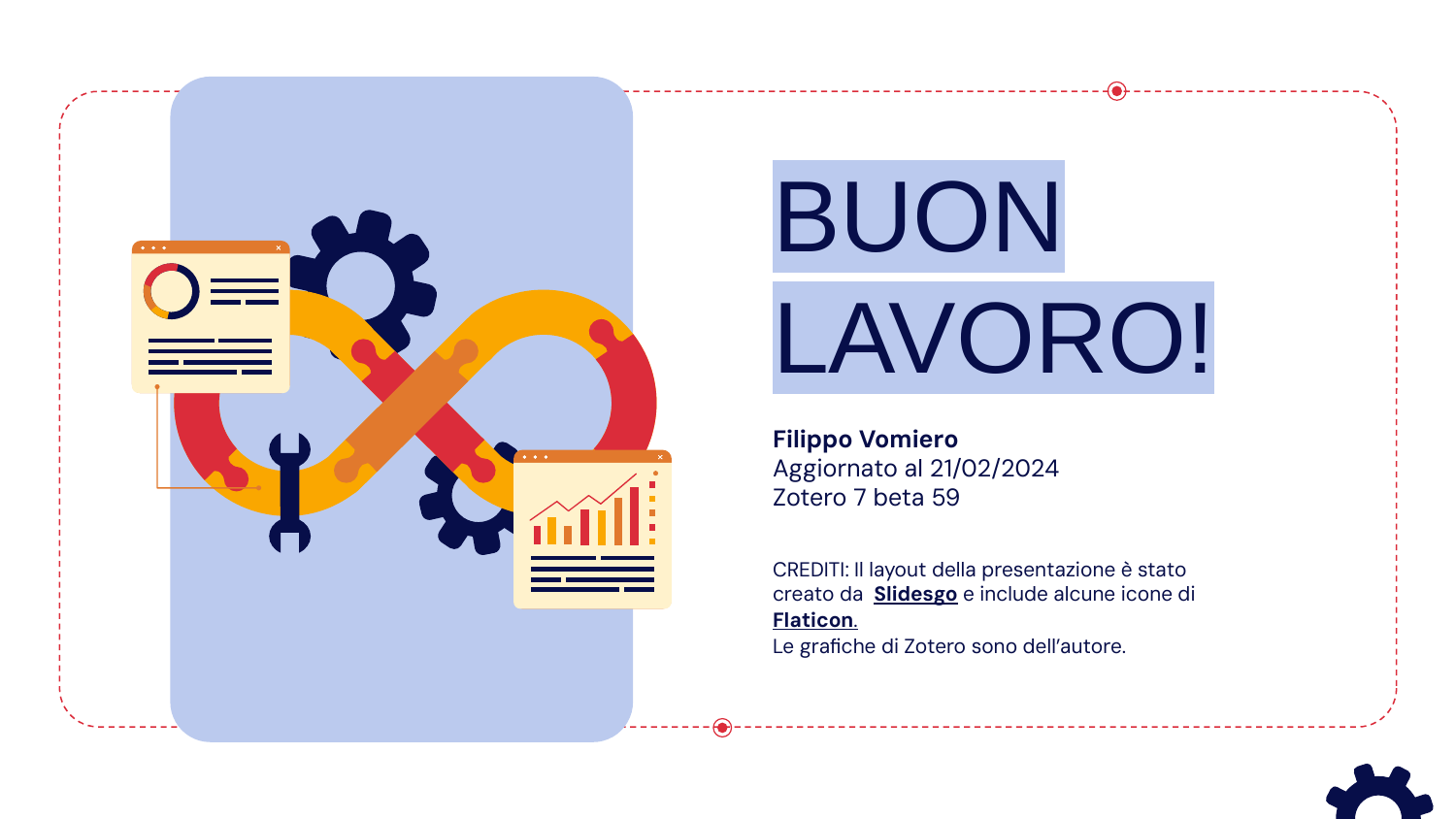

# BUON LAVORO!
Filippo Vomiero
Aggiornato al 21/02/2024
Zotero 7 beta 59